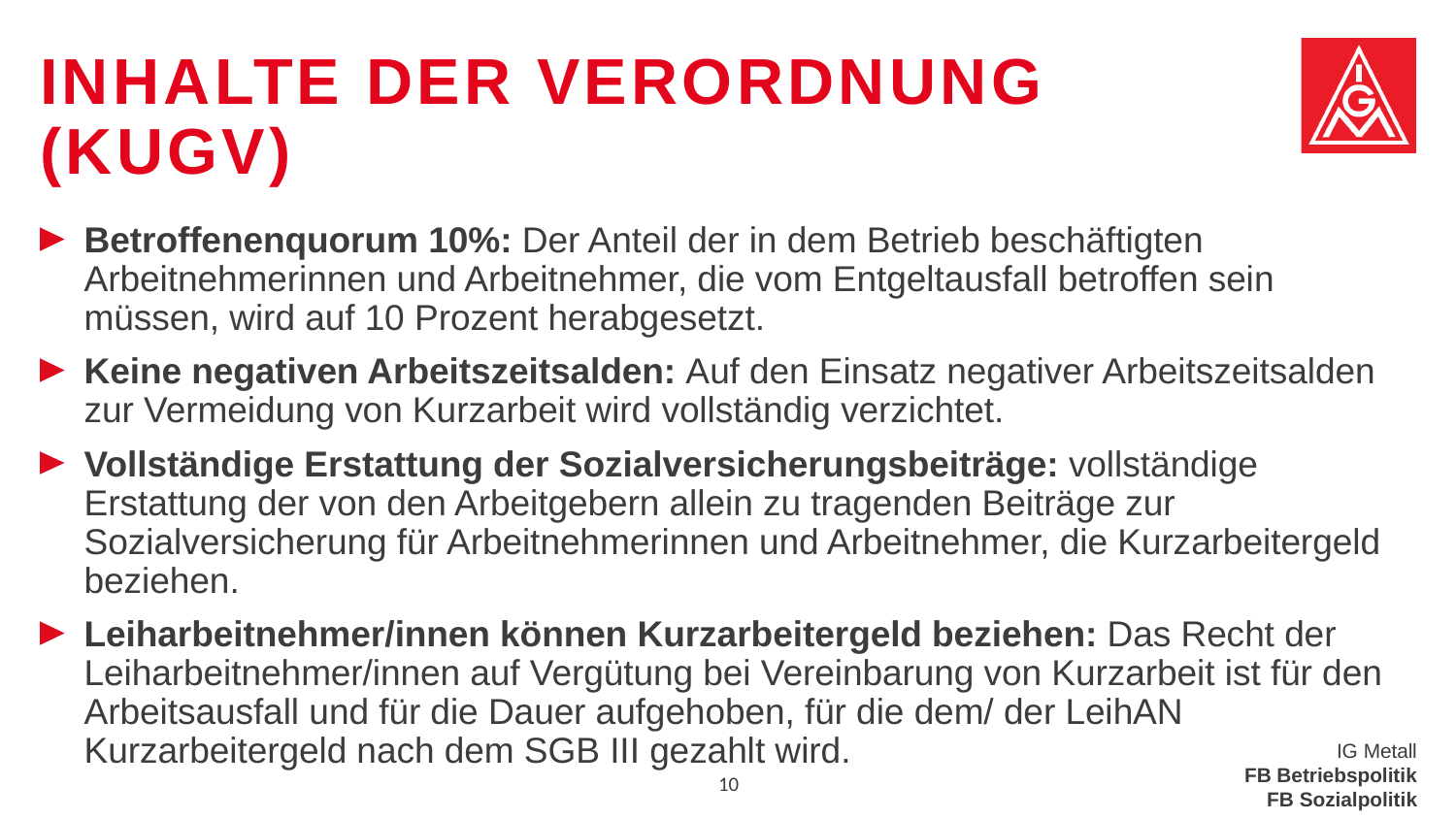

# Inhalte der Verordnung (KUGV)

Betroffenenquorum 10%: Der Anteil der in dem Betrieb beschäftigten Arbeitnehmerinnen und Arbeitnehmer, die vom Entgeltausfall betroffen sein müssen, wird auf 10 Prozent herabgesetzt.
Keine negativen Arbeitszeitsalden: Auf den Einsatz negativer Arbeitszeitsalden zur Vermeidung von Kurzarbeit wird vollständig verzichtet.
Vollständige Erstattung der Sozialversicherungsbeiträge: vollständige Erstattung der von den Arbeitgebern allein zu tragenden Beiträge zur Sozialversicherung für Arbeitnehmerinnen und Arbeitnehmer, die Kurzarbeitergeld beziehen.
Leiharbeitnehmer/innen können Kurzarbeitergeld beziehen: Das Recht der Leiharbeitnehmer/innen auf Vergütung bei Vereinbarung von Kurzarbeit ist für den Arbeitsausfall und für die Dauer aufgehoben, für die dem/ der LeihAN Kurzarbeitergeld nach dem SGB III gezahlt wird.